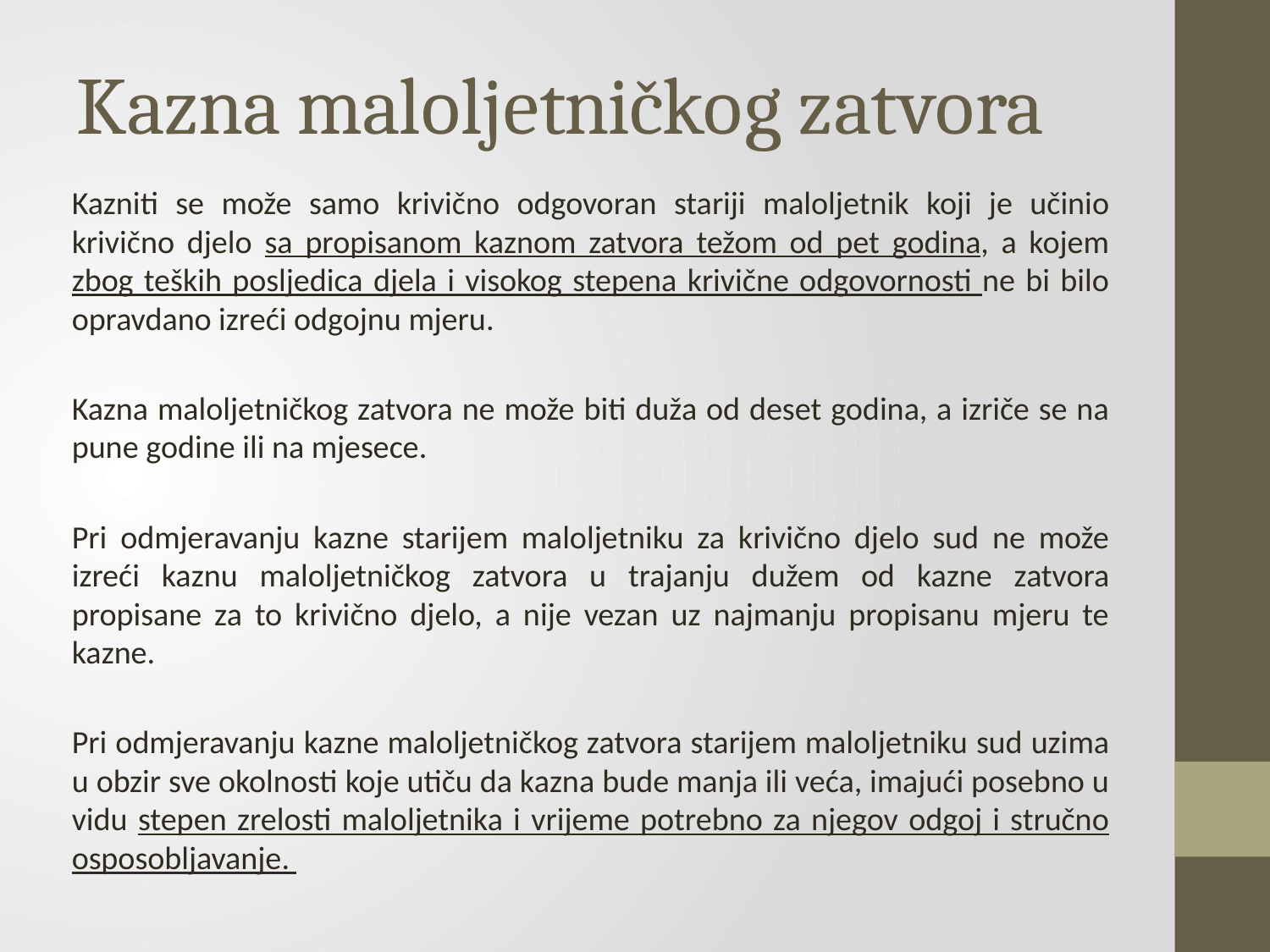

# Kazna maloljetničkog zatvora
Kazniti se može samo krivično odgovoran stariji maloljetnik koji je učinio krivično djelo sa propisanom kaznom zatvora težom od pet godina, a kojem zbog teških posljedica djela i visokog stepena krivične odgovornosti ne bi bilo opravdano izreći odgojnu mjeru.

Kazna maloljetničkog zatvora ne može biti duža od deset godina, a izriče se na pune godine ili na mjesece.

Pri odmjeravanju kazne starijem maloljetniku za krivično djelo sud ne može izreći kaznu maloljetničkog zatvora u trajanju dužem od kazne zatvora propisane za to krivično djelo, a nije vezan uz najmanju propisanu mjeru te kazne.

Pri odmjeravanju kazne maloljetničkog zatvora starijem maloljetniku sud uzima u obzir sve okolnosti koje utiču da kazna bude manja ili veća, imajući posebno u vidu stepen zrelosti maloljetnika i vrijeme potrebno za njegov odgoj i stručno osposobljavanje.